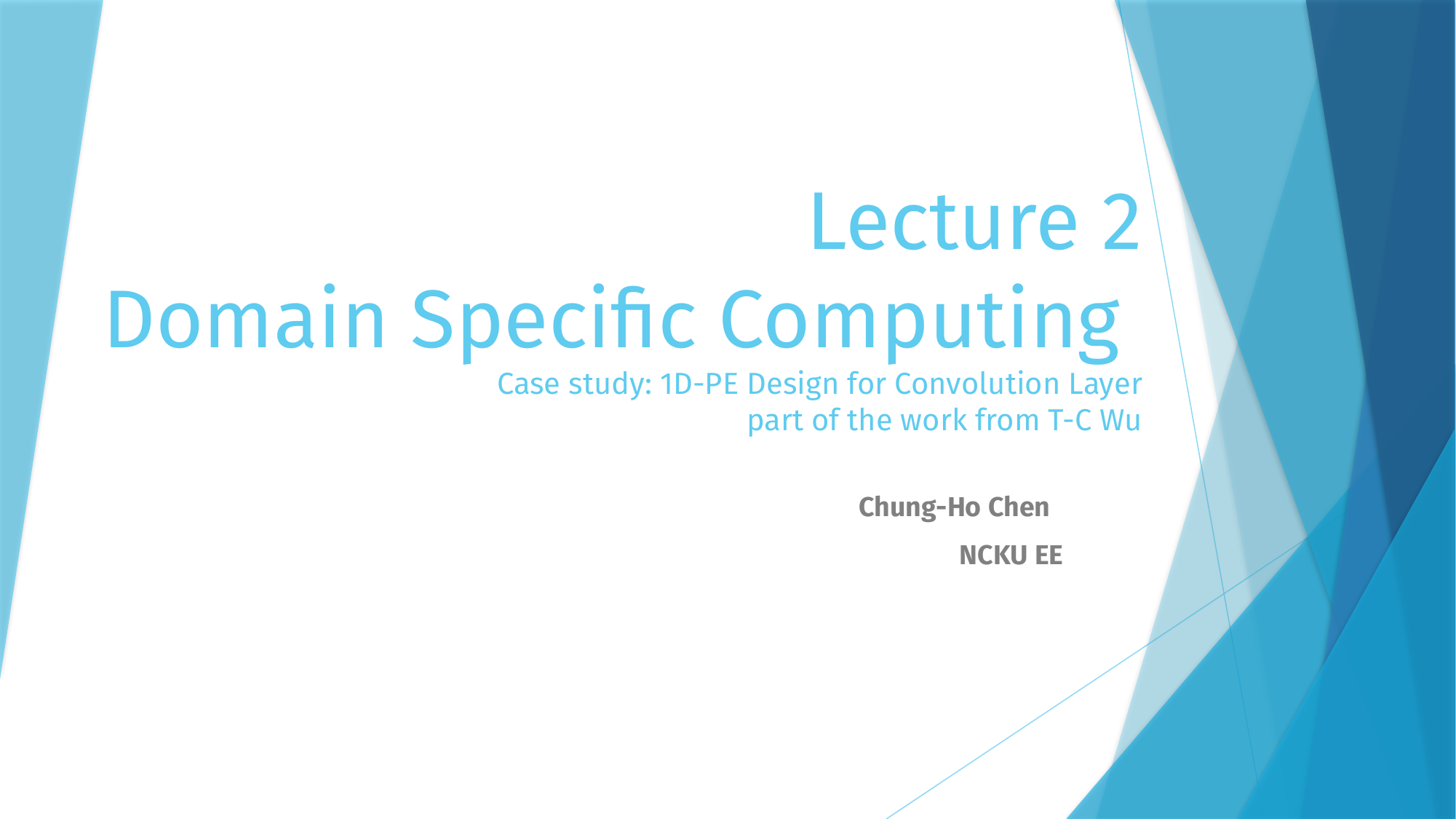

# Lecture 2 Domain Specific Computing Case study: 1D-PE Design for Convolution Layer part of the work from T-C Wu
Chung-Ho Chen
NCKU EE